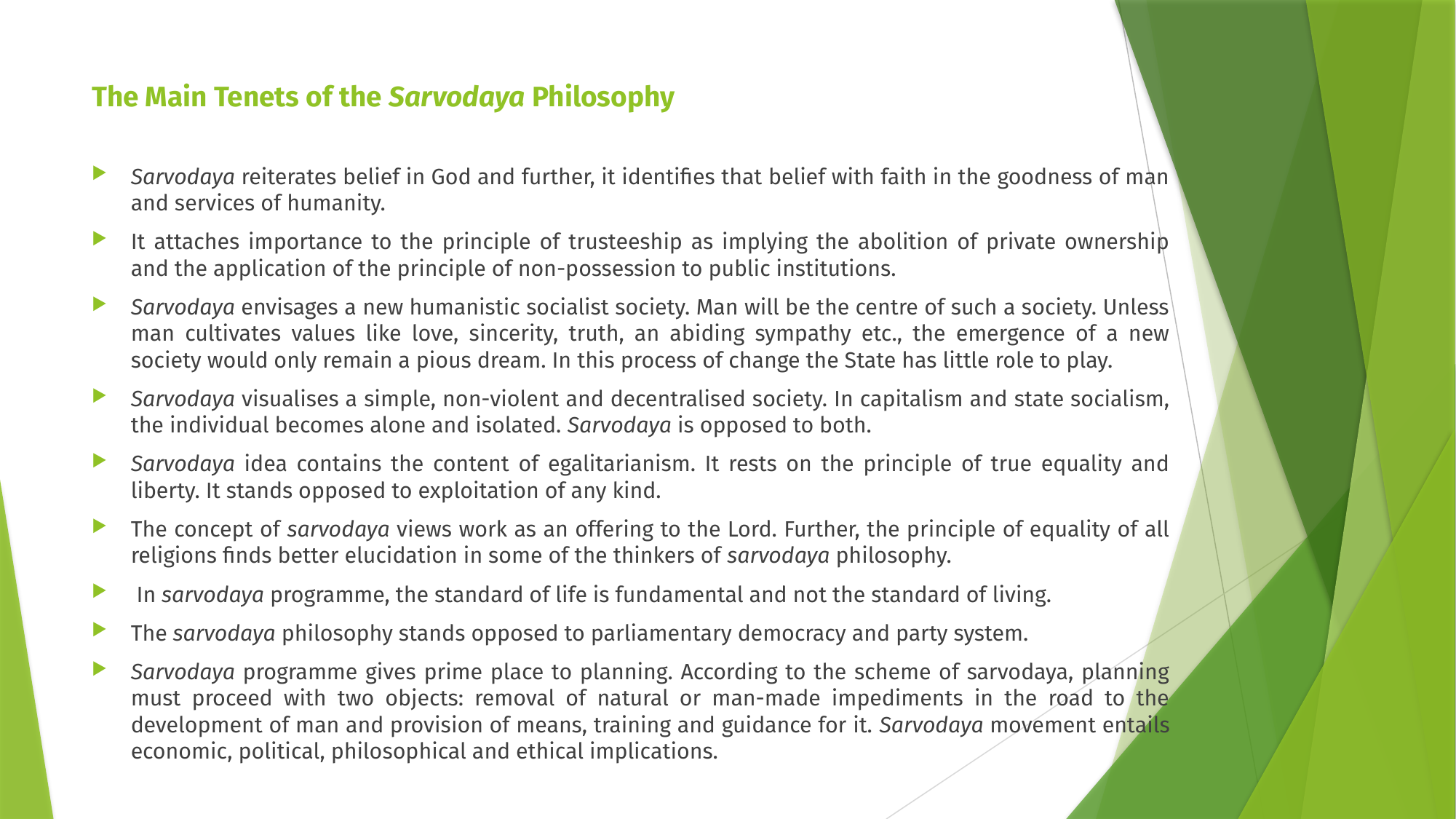

# The Main Tenets of the Sarvodaya Philosophy
Sarvodaya reiterates belief in God and further, it identifies that belief with faith in the goodness of man and services of humanity.
It attaches importance to the principle of trusteeship as implying the abolition of private ownership and the application of the principle of non-possession to public institutions.
Sarvodaya envisages a new humanistic socialist society. Man will be the centre of such a society. Unless man cultivates values like love, sincerity, truth, an abiding sympathy etc., the emergence of a new society would only remain a pious dream. In this process of change the State has little role to play.
Sarvodaya visualises a simple, non-violent and decentralised society. In capitalism and state socialism, the individual becomes alone and isolated. Sarvodaya is opposed to both.
Sarvodaya idea contains the content of egalitarianism. It rests on the principle of true equality and liberty. It stands opposed to exploitation of any kind.
The concept of sarvodaya views work as an offering to the Lord. Further, the principle of equality of all religions finds better elucidation in some of the thinkers of sarvodaya philosophy.
 In sarvodaya programme, the standard of life is fundamental and not the standard of living.
The sarvodaya philosophy stands opposed to parliamentary democracy and party system.
Sarvodaya programme gives prime place to planning. According to the scheme of sarvodaya, planning must proceed with two objects: removal of natural or man-made impediments in the road to the development of man and provision of means, training and guidance for it. Sarvodaya movement entails economic, political, philosophical and ethical implications.